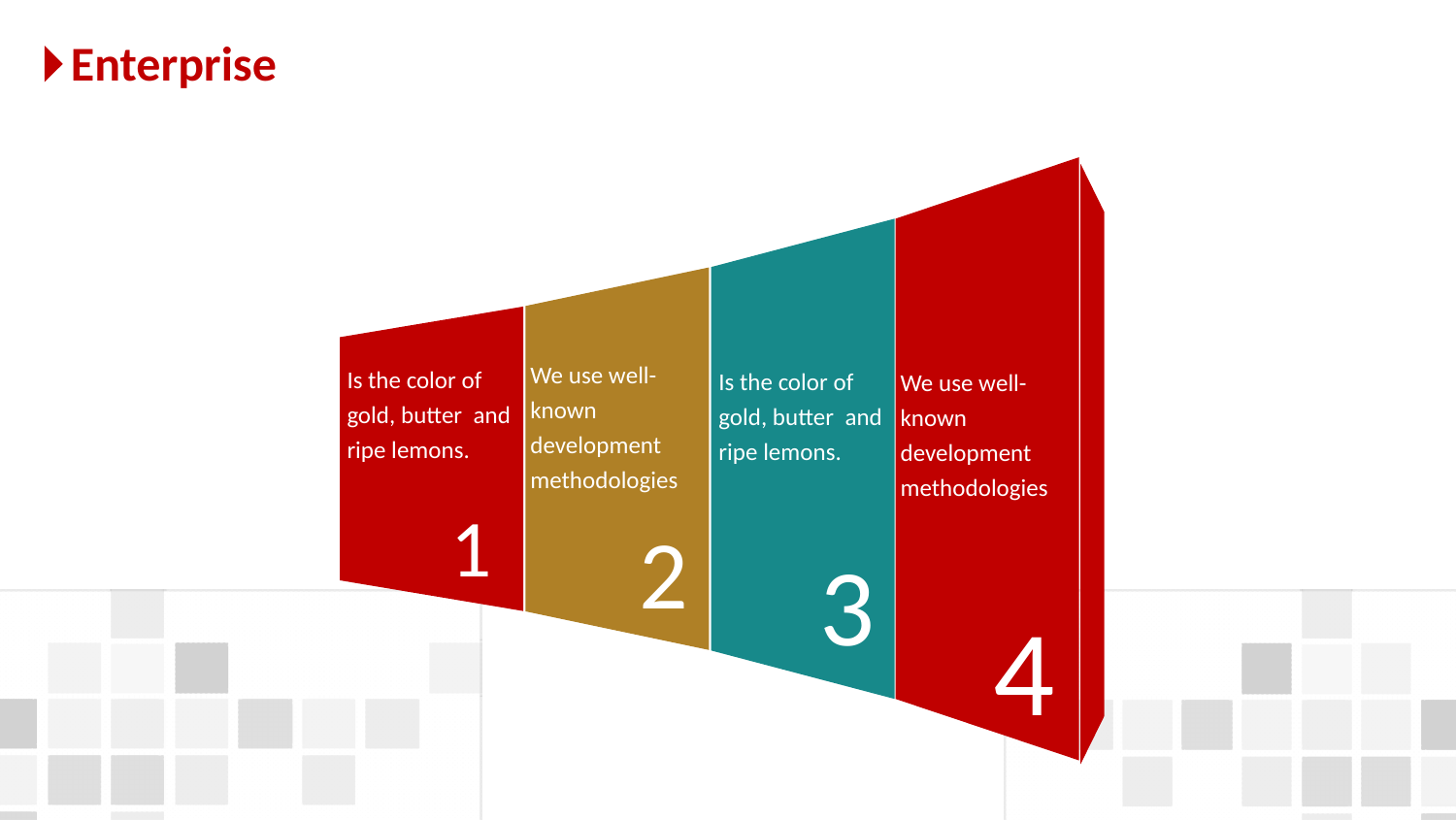

Enterprise

We use well-known development methodologies

4
Is the color of gold, butter  and ripe lemons.

3
We use well-known development methodologies

2
Is the color of gold, butter  and ripe lemons.

1